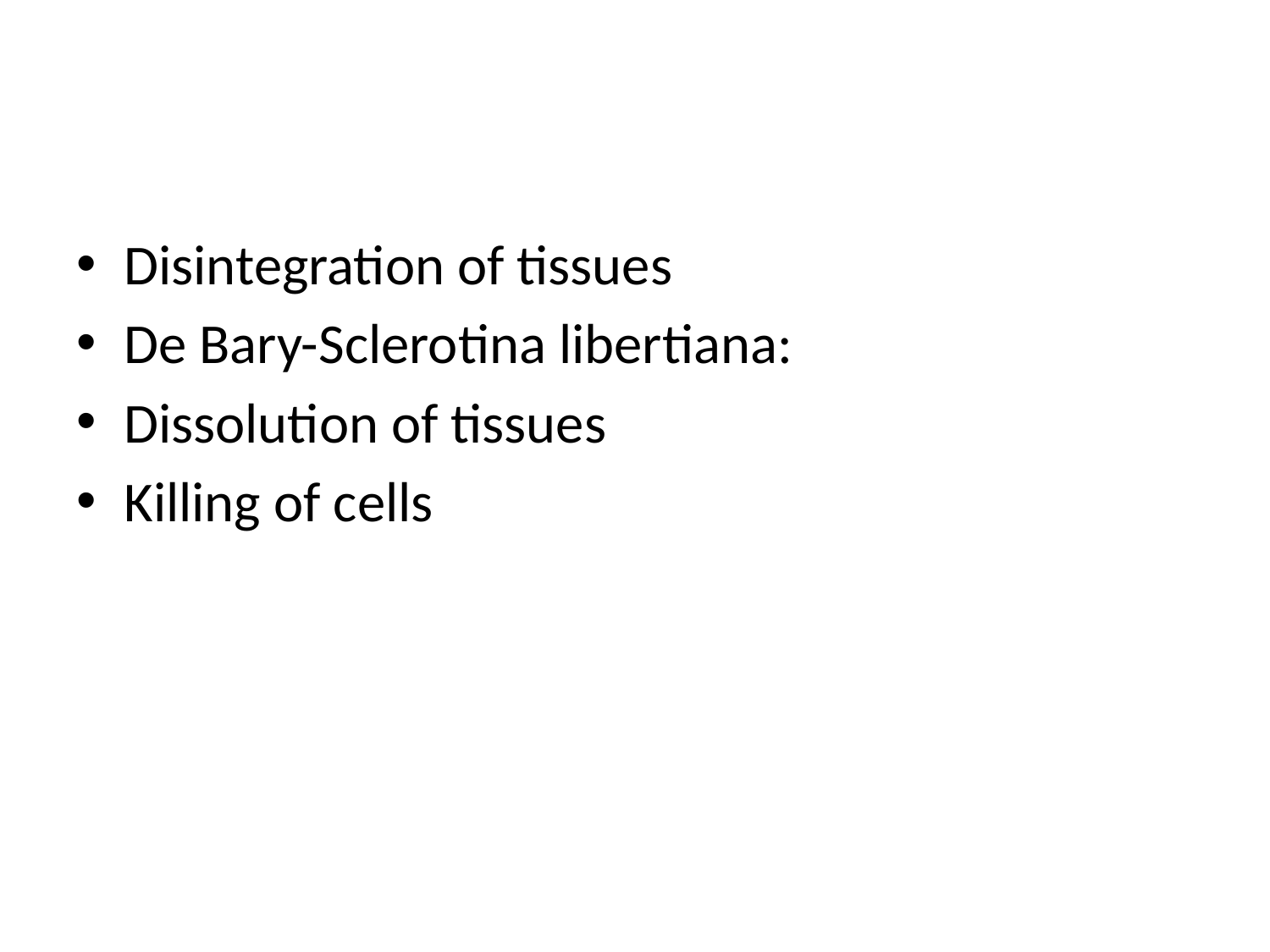

#
Disintegration of tissues
De Bary-Sclerotina libertiana:
Dissolution of tissues
Killing of cells